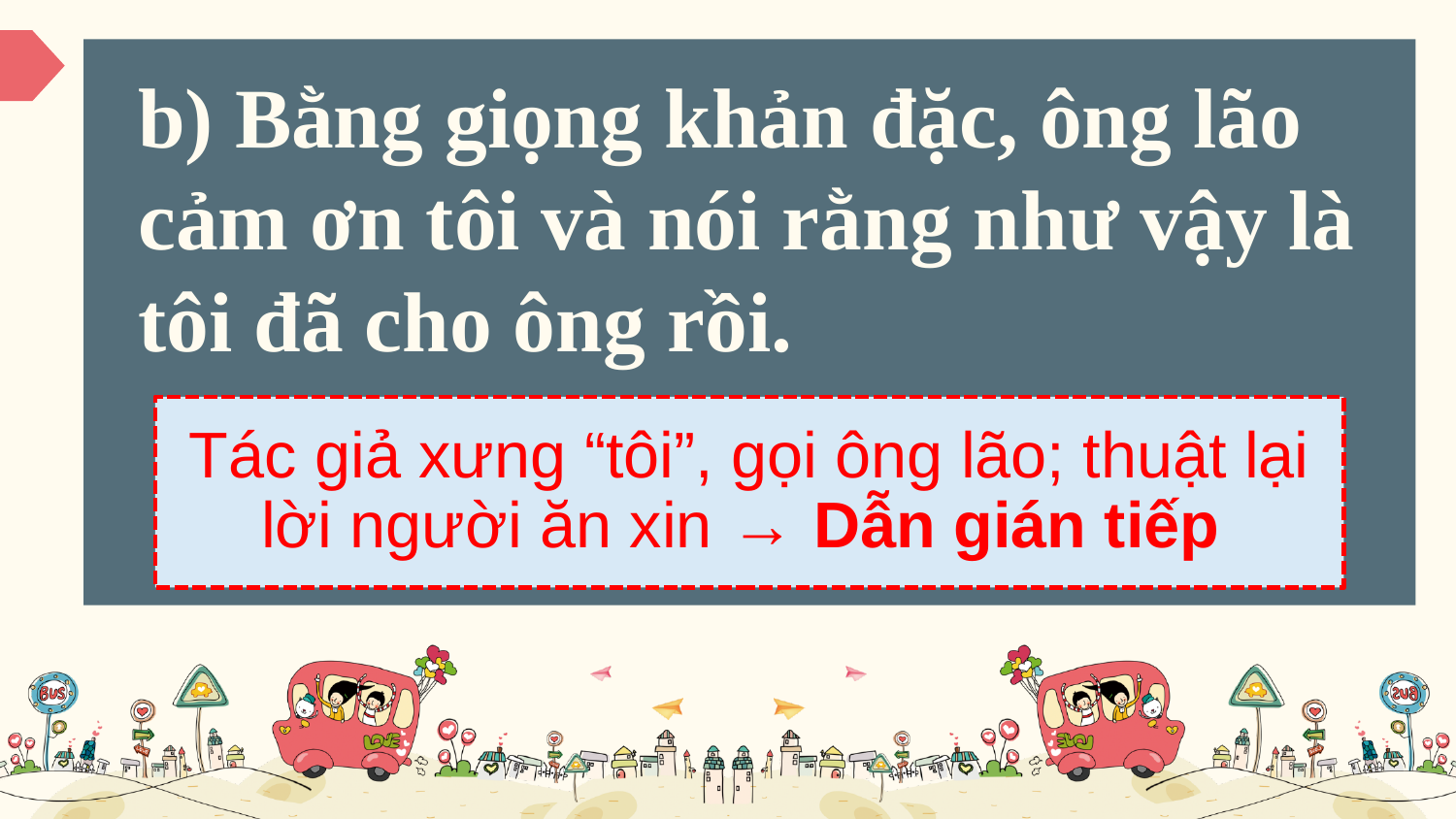

b) Bằng giọng khản đặc, ông lão cảm ơn tôi và nói rằng như vậy là tôi đã cho ông rồi.
Tác giả xưng “tôi”, gọi ông lão; thuật lại lời người ăn xin → Dẫn gián tiếp